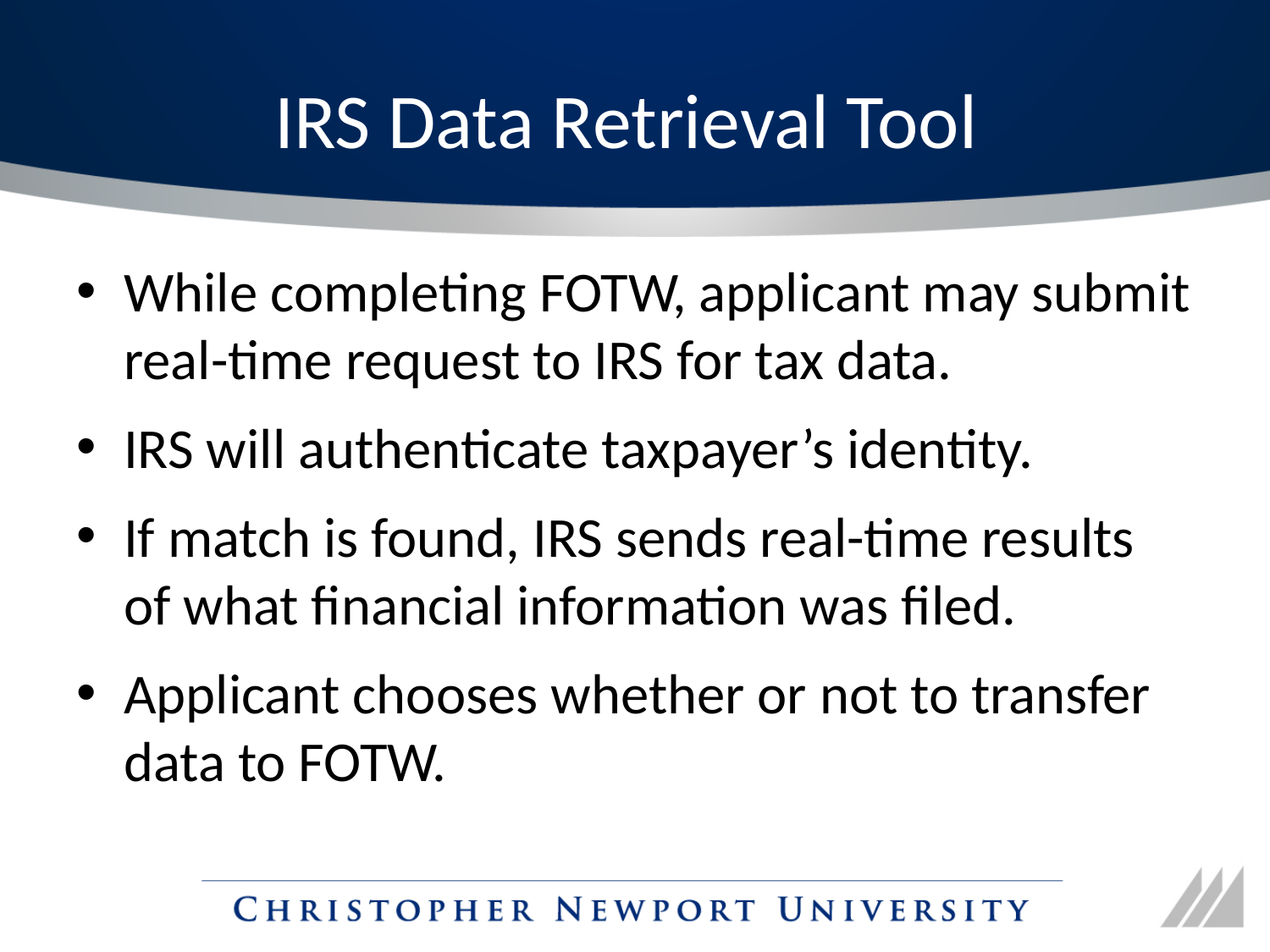

# IRS Data Retrieval Tool
While completing FOTW, applicant may submit real-time request to IRS for tax data.
IRS will authenticate taxpayer’s identity.
If match is found, IRS sends real-time results of what financial information was filed.
Applicant chooses whether or not to transfer data to FOTW.